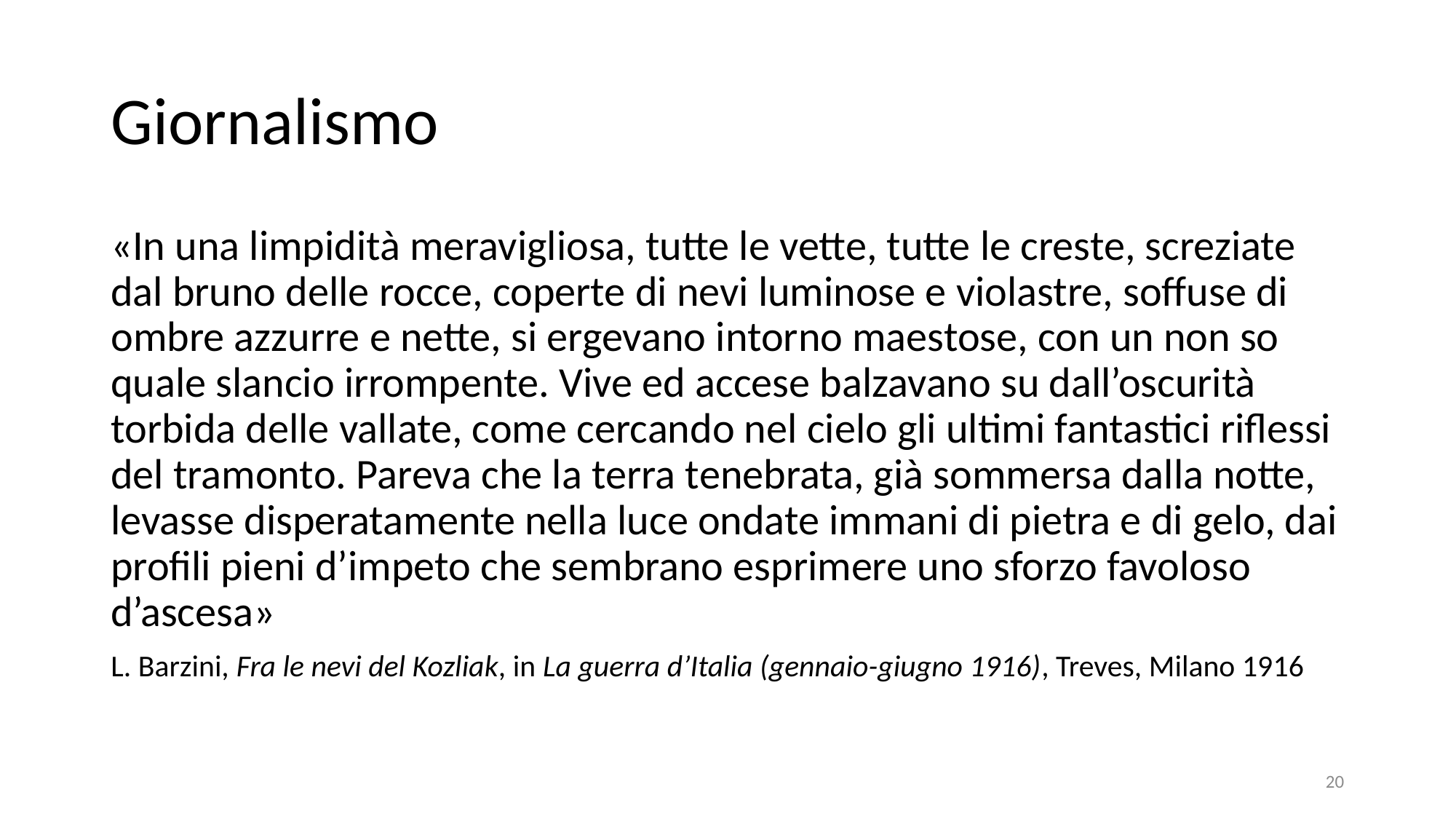

# Giornalismo
«In una limpidità meravigliosa, tutte le vette, tutte le creste, screziate dal bruno delle rocce, coperte di nevi luminose e violastre, soffuse di ombre azzurre e nette, si ergevano intorno maestose, con un non so quale slancio irrompente. Vive ed accese balzavano su dall’oscurità torbida delle vallate, come cercando nel cielo gli ultimi fantastici riflessi del tramonto. Pareva che la terra tenebrata, già sommersa dalla notte, levasse disperatamente nella luce ondate immani di pietra e di gelo, dai profili pieni d’impeto che sembrano esprimere uno sforzo favoloso d’ascesa»
L. Barzini, Fra le nevi del Kozliak, in La guerra d’Italia (gennaio-giugno 1916), Treves, Milano 1916
20